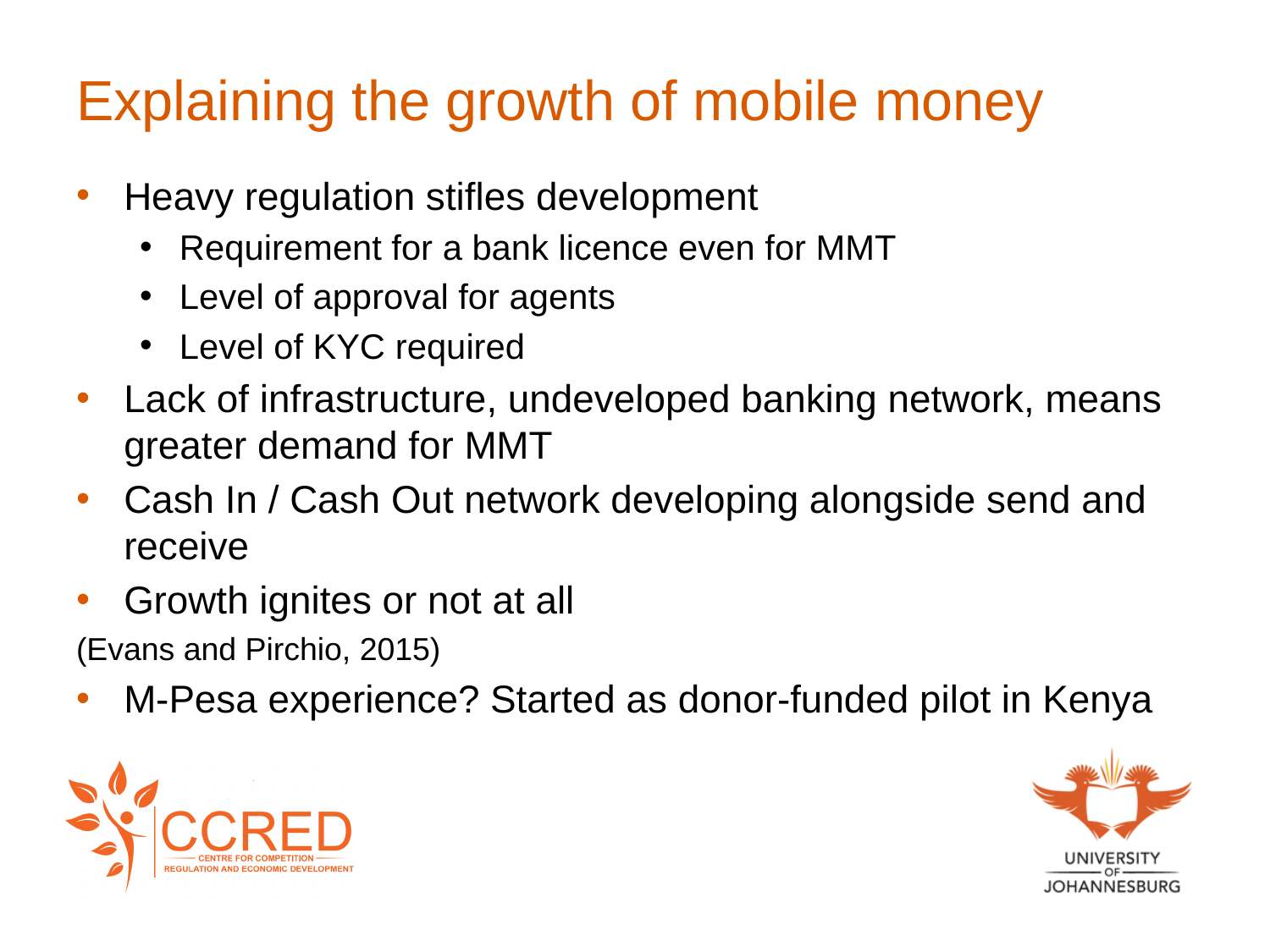

# Explaining the growth of mobile money
Heavy regulation stifles development
Requirement for a bank licence even for MMT
Level of approval for agents
Level of KYC required
Lack of infrastructure, undeveloped banking network, means greater demand for MMT
Cash In / Cash Out network developing alongside send and receive
Growth ignites or not at all
(Evans and Pirchio, 2015)
M-Pesa experience? Started as donor-funded pilot in Kenya